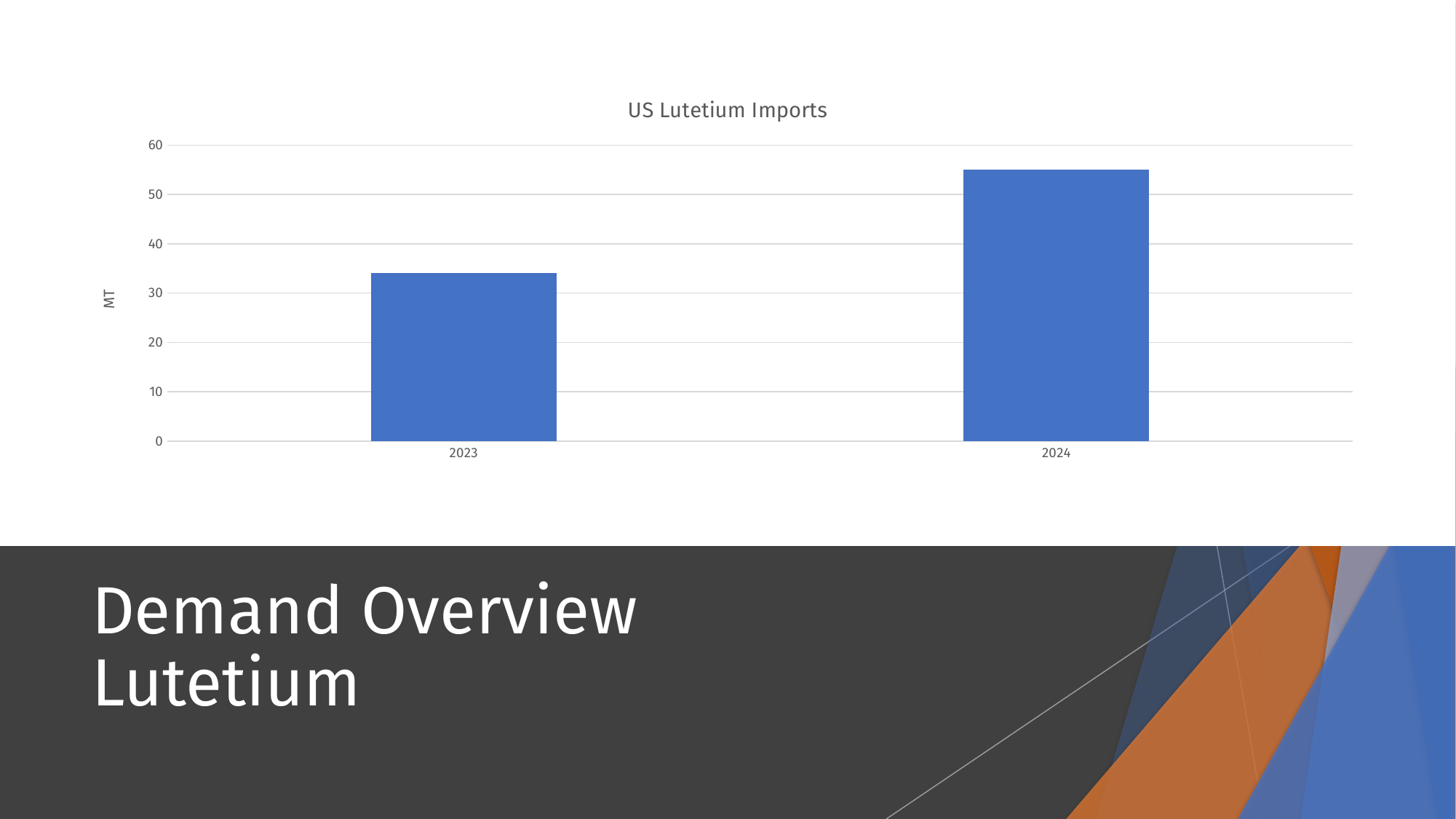

### Chart: US Lutetium Imports

| Category | Lutetium |
|---|---|
| 2023 | 34.0 |
| 2024 | 55.0 |
# Demand Overview Lutetium